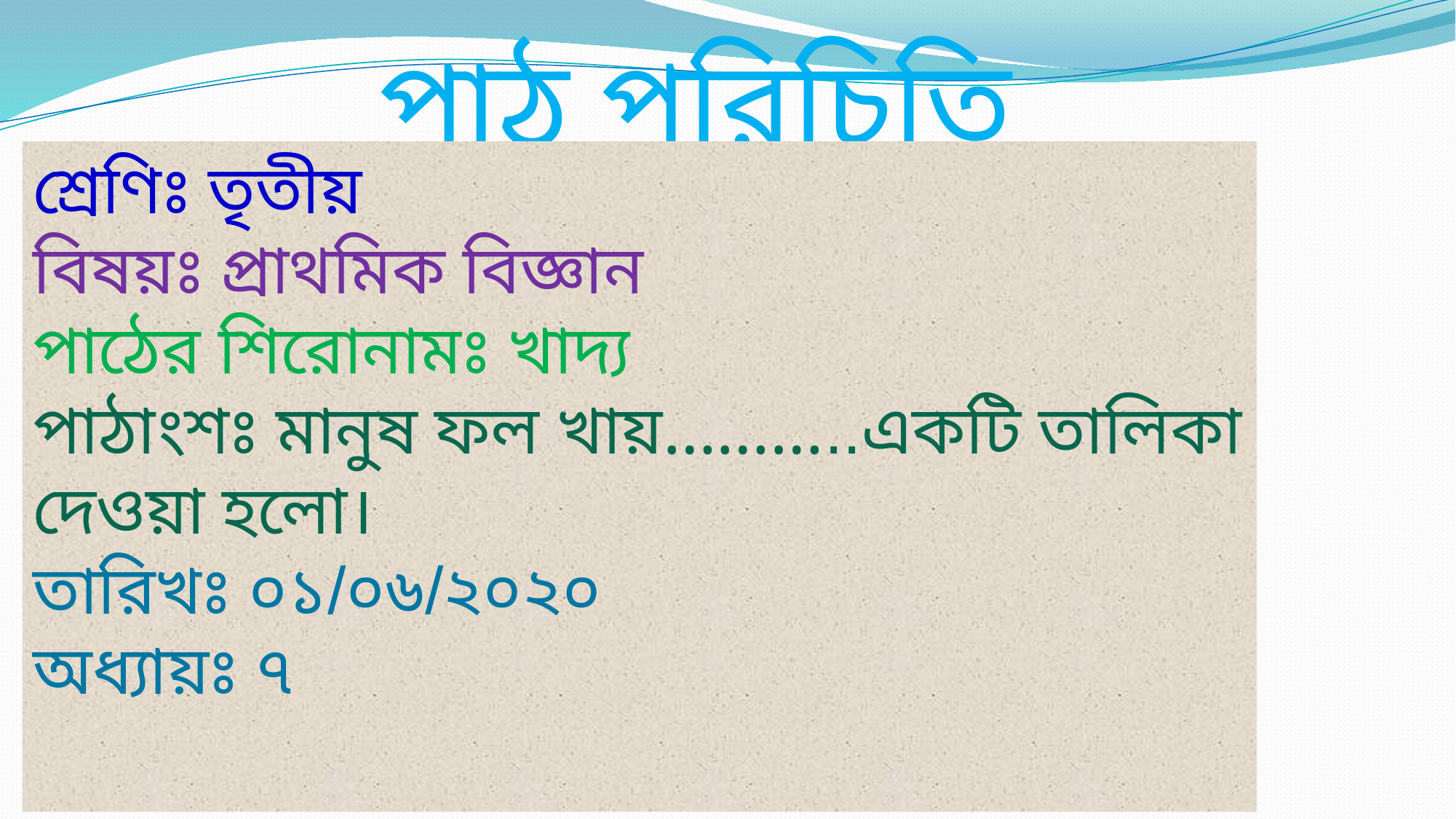

পাঠ পরিচিতি
শ্রেণিঃ তৃতীয়
বিষয়ঃ প্রাথমিক বিজ্ঞান
পাঠের শিরোনামঃ খাদ্য
পাঠাংশঃ মানুষ ফল খায়………..একটি তালিকা দেওয়া হলো।
তারিখঃ ০১/০৬/২০২০
অধ্যায়ঃ ৭